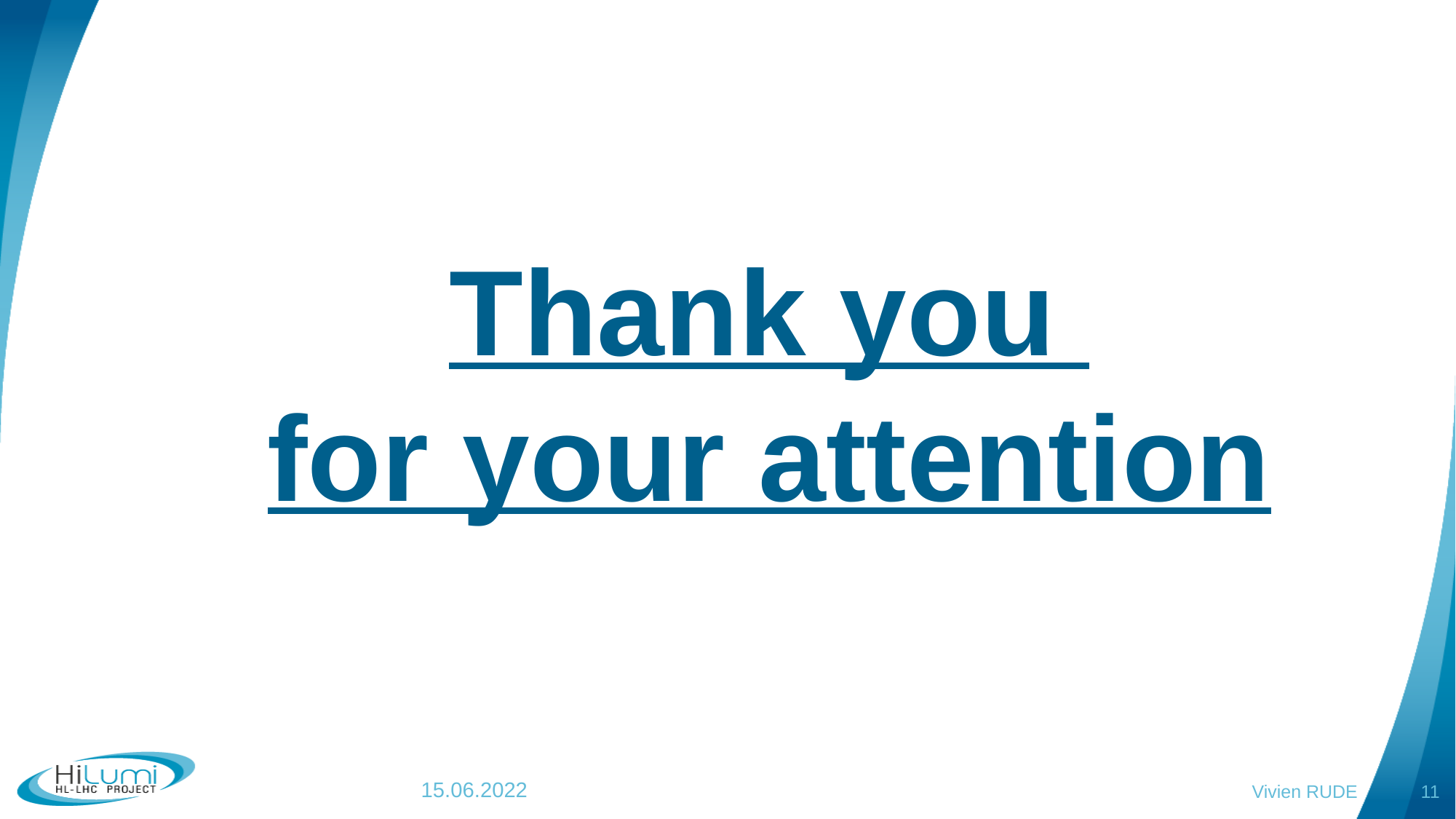

Thank you
for your attention
Vivien RUDE
11
15.06.2022